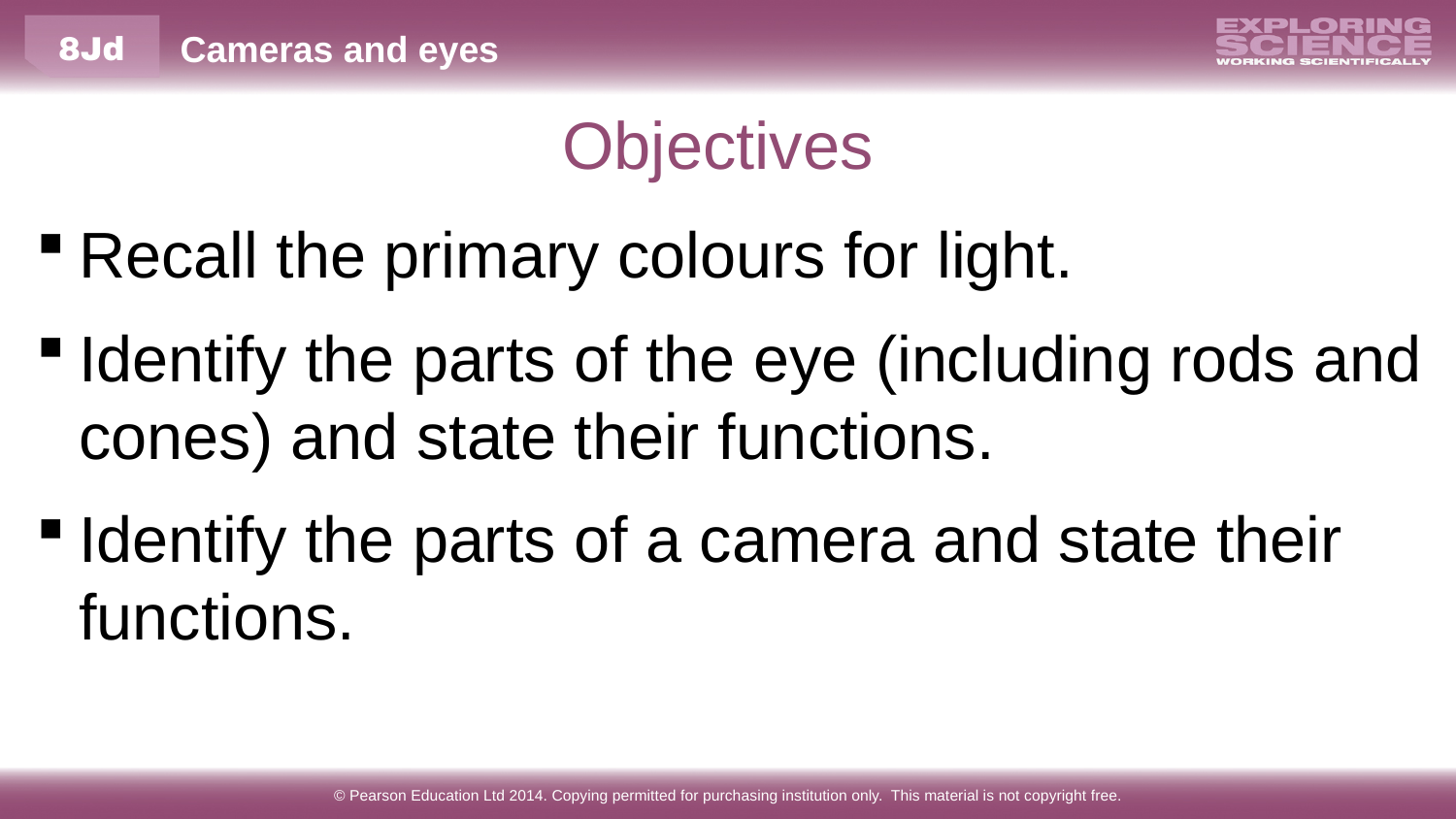

# Objectives
Recall the primary colours for light.
Identify the parts of the eye (including rods and cones) and state their functions.
Identify the parts of a camera and state their functions.
© Pearson Education Ltd 2014. Copying permitted for purchasing institution only.  This material is not copyright free.